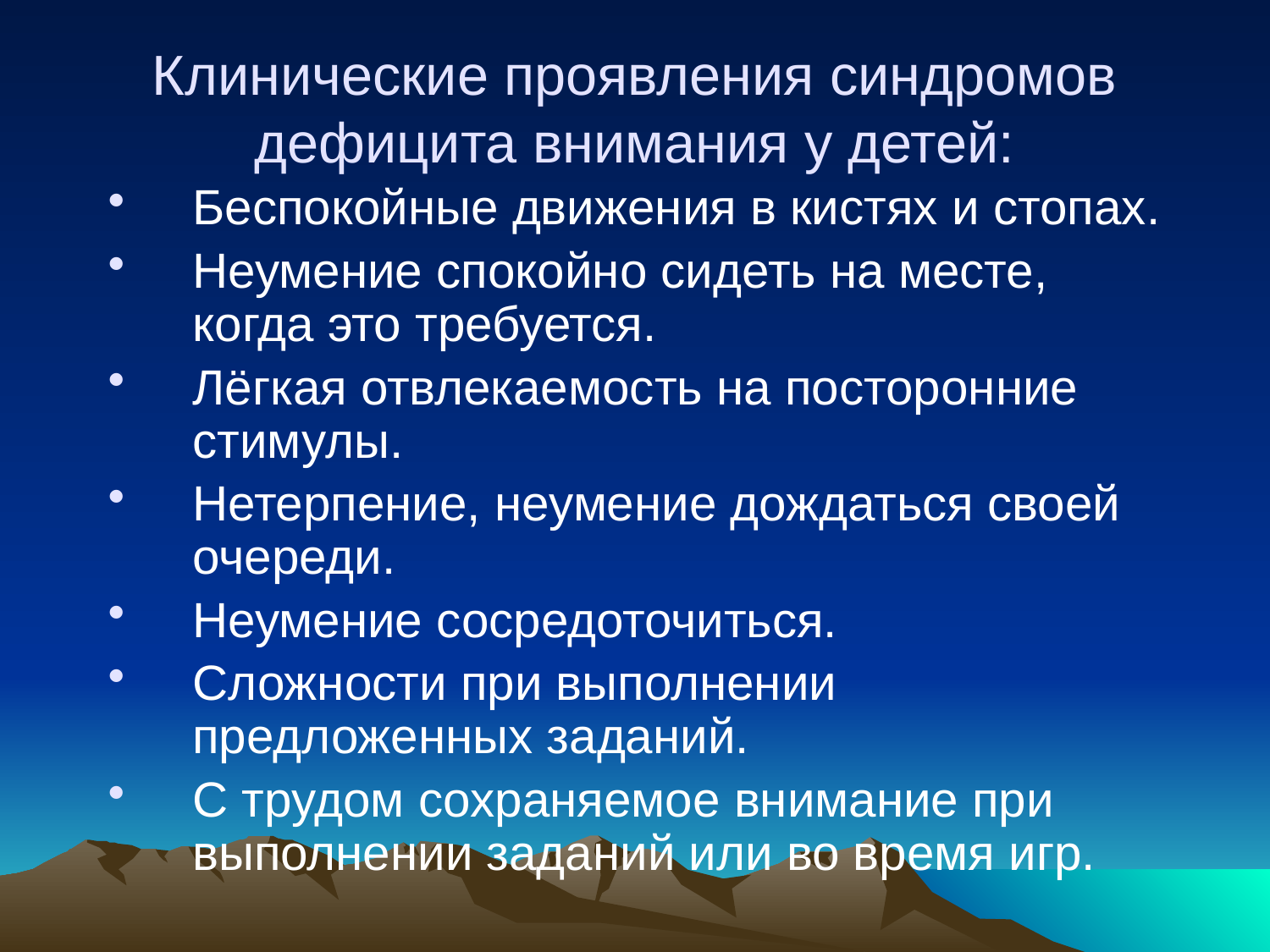

# Клинические проявления синдромов дефицита внимания у детей:
Беспокойные движения в кистях и стопах.
Неумение спокойно сидеть на месте, когда это требуется.
Лёгкая отвлекаемость на посторонние стимулы.
Нетерпение, неумение дождаться своей очереди.
Неумение сосредоточиться.
Сложности при выполнении предложенных заданий.
С трудом сохраняемое внимание при выполнении заданий или во время игр.